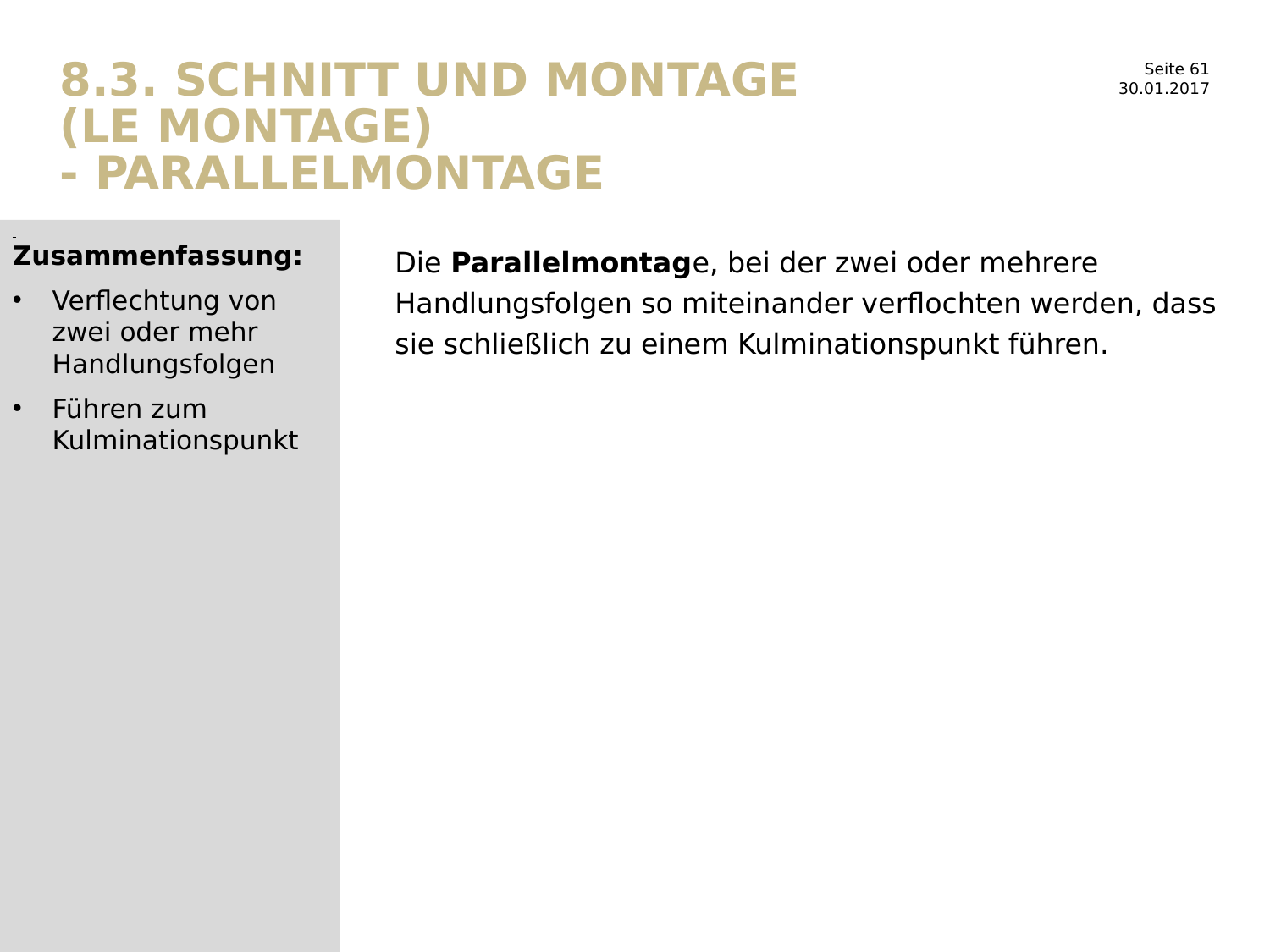

# 8.3. Schnitt und Montage (le montage) - Parallelmontage
30.01.2017

Zusammenfassung:
Verflechtung von zwei oder mehr Handlungsfolgen
Führen zum Kulminationspunkt

Die Parallelmontage, bei der zwei oder mehrere Handlungsfolgen so miteinander verflochten werden, dass sie schließlich zu einem Kulminationspunkt führen.